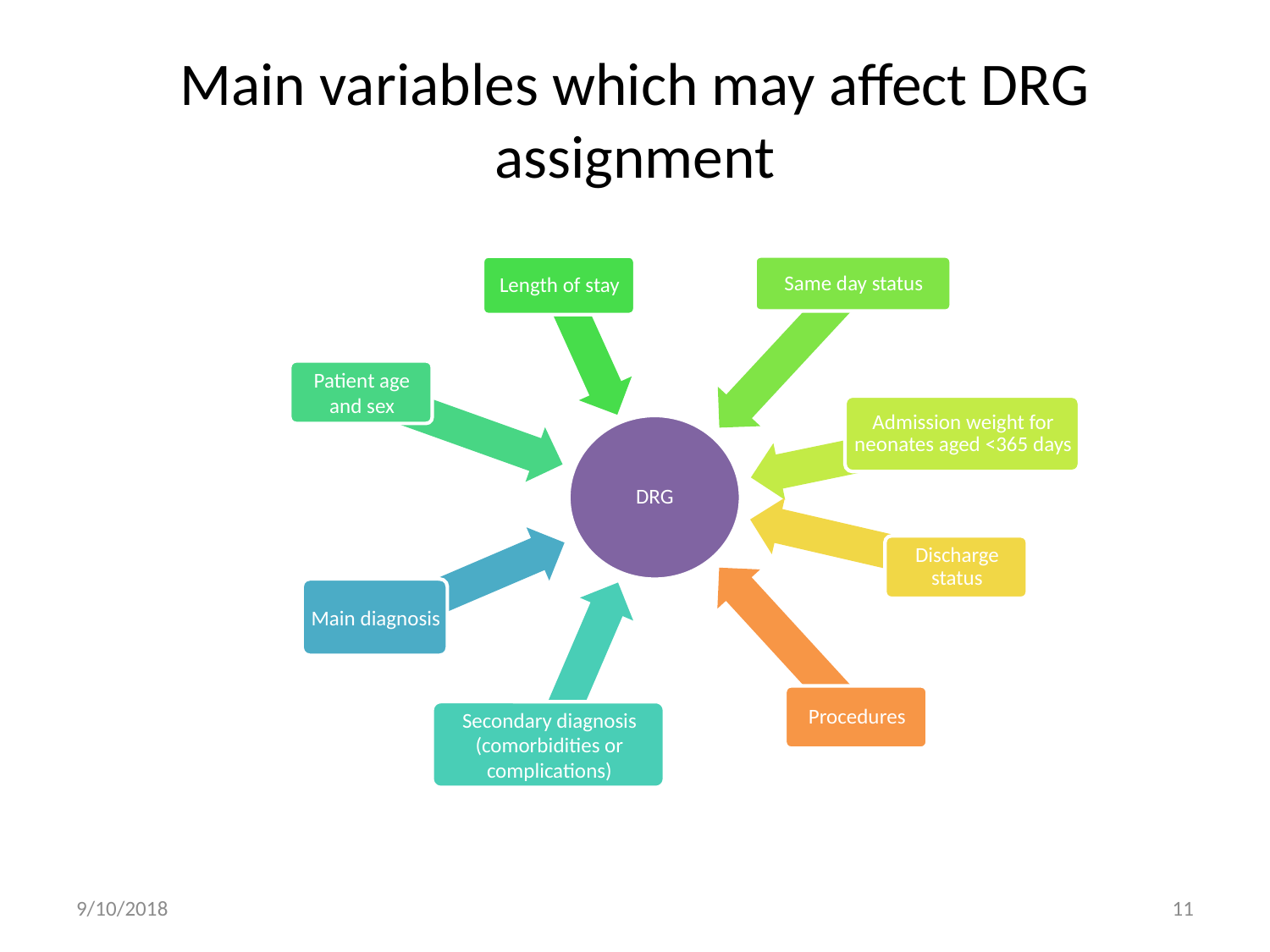

# Main variables which may affect DRG assignment
DRG
Main diagnosis
Secondary diagnosis (comorbidities or complications)
Patient age and sex
Length of stay
Same day status
Admission weight for neonates aged <365 days
Discharge status
Procedures
9/10/2018
11